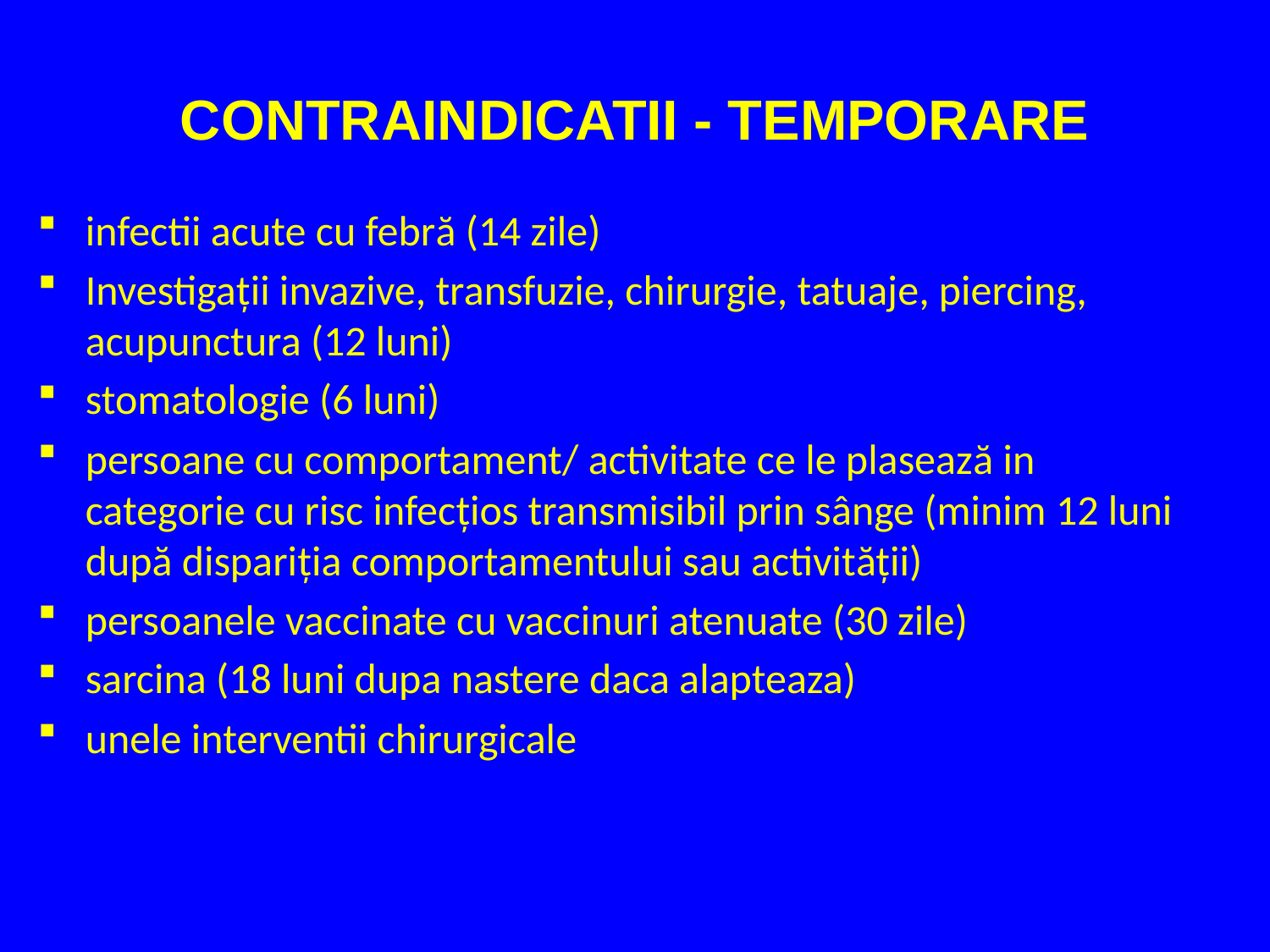

# CONTRAINDICATII - TEMPORARE
infectii acute cu febră (14 zile)
Investigații invazive, transfuzie, chirurgie, tatuaje, piercing, acupunctura (12 luni)
stomatologie (6 luni)
persoane cu comportament/ activitate ce le plasează in categorie cu risc infecțios transmisibil prin sânge (minim 12 luni după dispariția comportamentului sau activității)
persoanele vaccinate cu vaccinuri atenuate (30 zile)
sarcina (18 luni dupa nastere daca alapteaza)
unele interventii chirurgicale